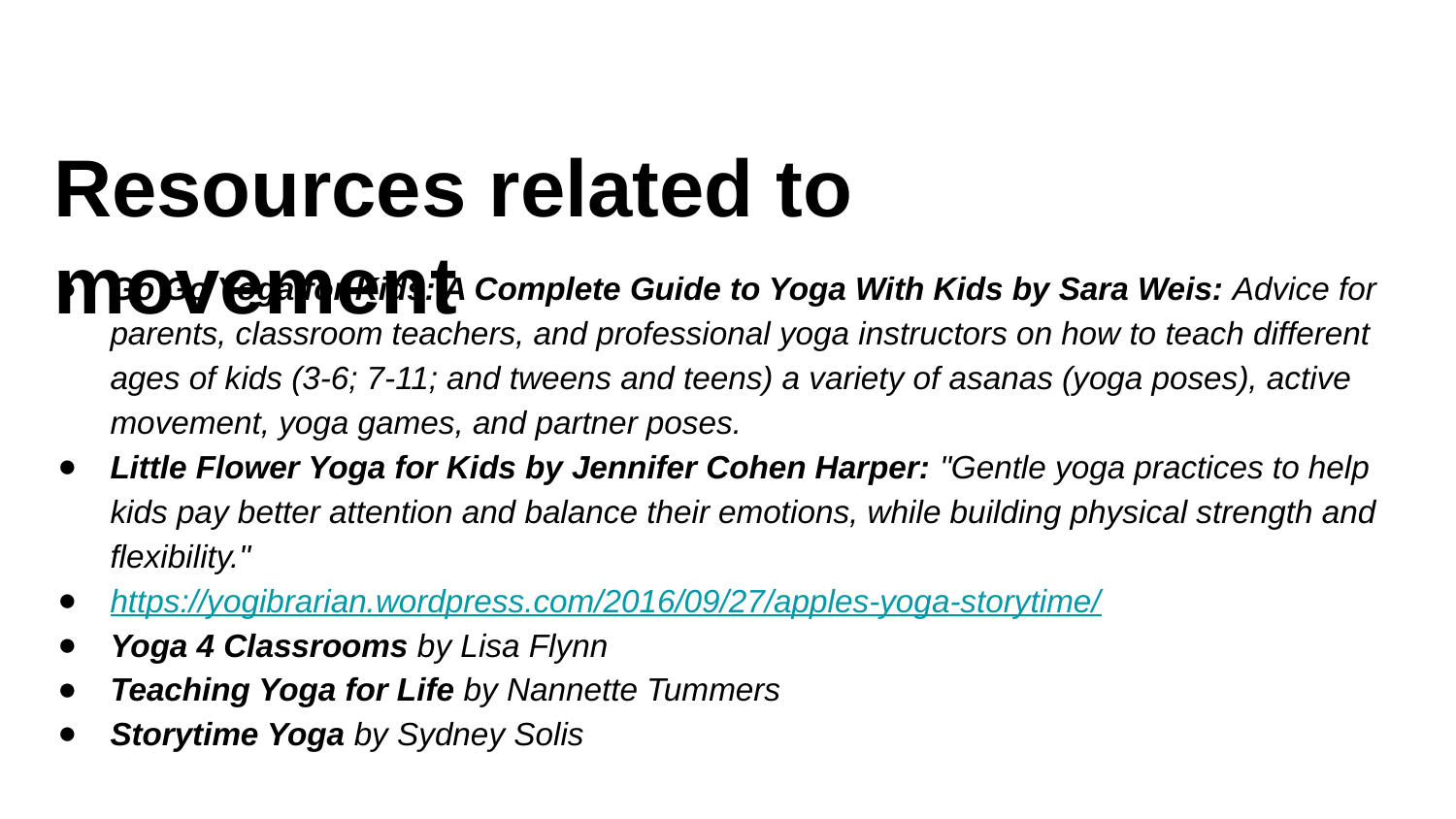

Resources related to movement
Go Go Yoga for Kids: A Complete Guide to Yoga With Kids by Sara Weis: Advice for parents, classroom teachers, and professional yoga instructors on how to teach different ages of kids (3-6; 7-11; and tweens and teens) a variety of asanas (yoga poses), active movement, yoga games, and partner poses.
Little Flower Yoga for Kids by Jennifer Cohen Harper: "Gentle yoga practices to help kids pay better attention and balance their emotions, while building physical strength and flexibility."
https://yogibrarian.wordpress.com/2016/09/27/apples-yoga-storytime/
Yoga 4 Classrooms by Lisa Flynn
Teaching Yoga for Life by Nannette Tummers
Storytime Yoga by Sydney Solis